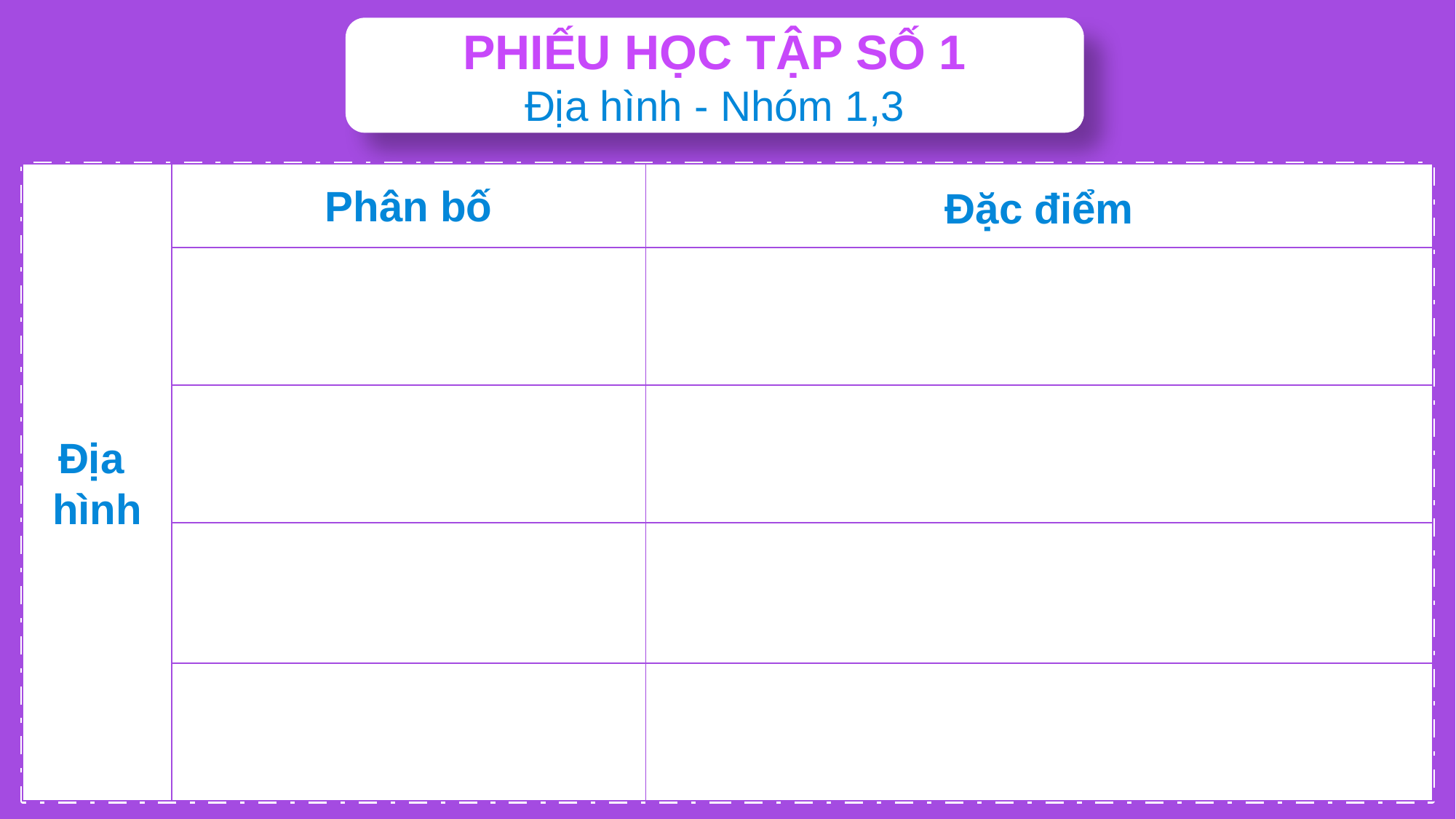

PHIẾU HỌC TẬP SỐ 1
Địa hình - Nhóm 1,3

| Địa hình | Phân bố | Đặc điểm |
| --- | --- | --- |
|  |  |  |
|  |  |  |
|  |  |  |
|  |  |  |